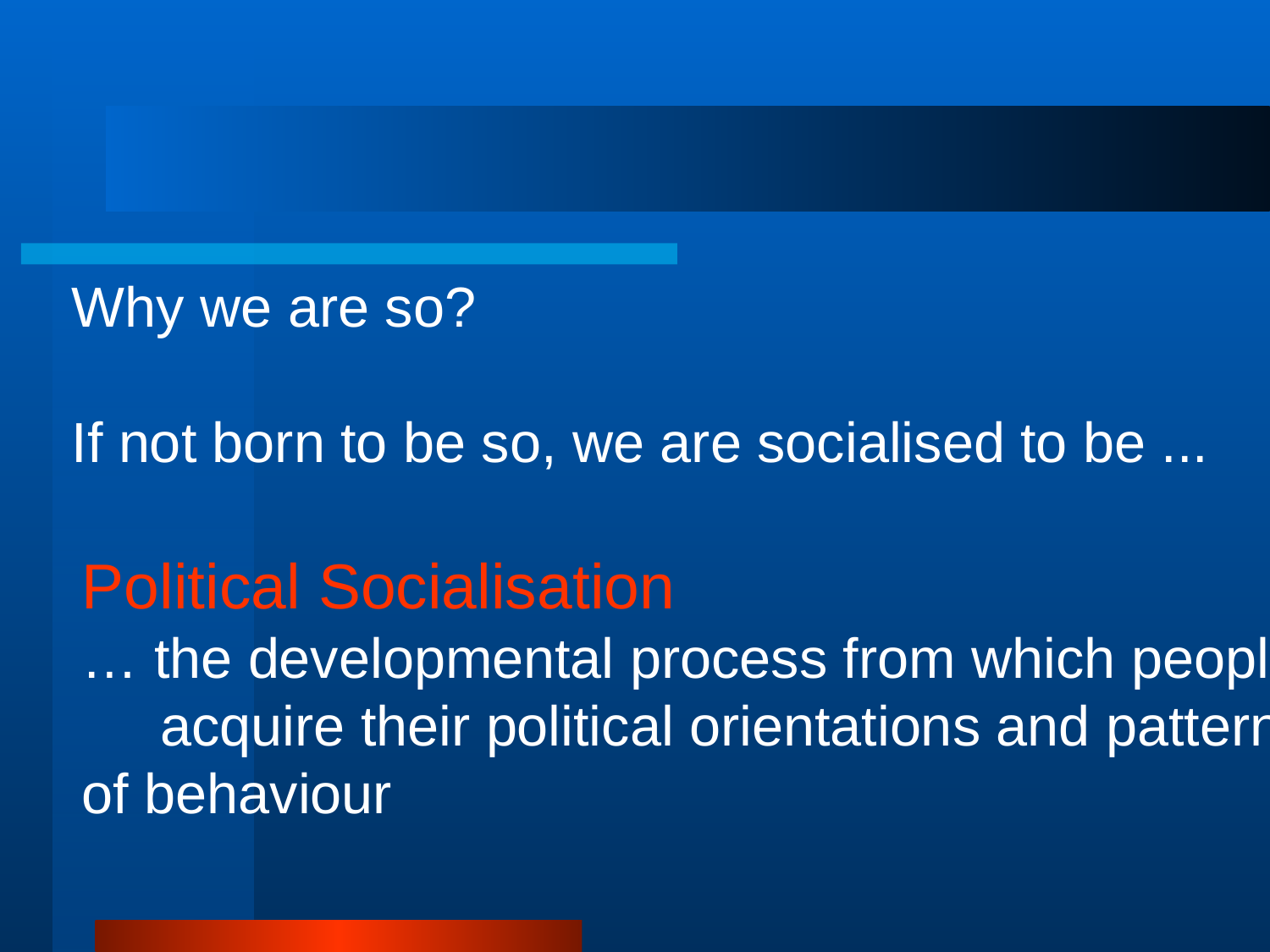

Why we are so?

If not born to be so, we are socialised to be ...
Political Socialisation
… the developmental process from which people
     acquire their political orientations and patterns
of behaviour